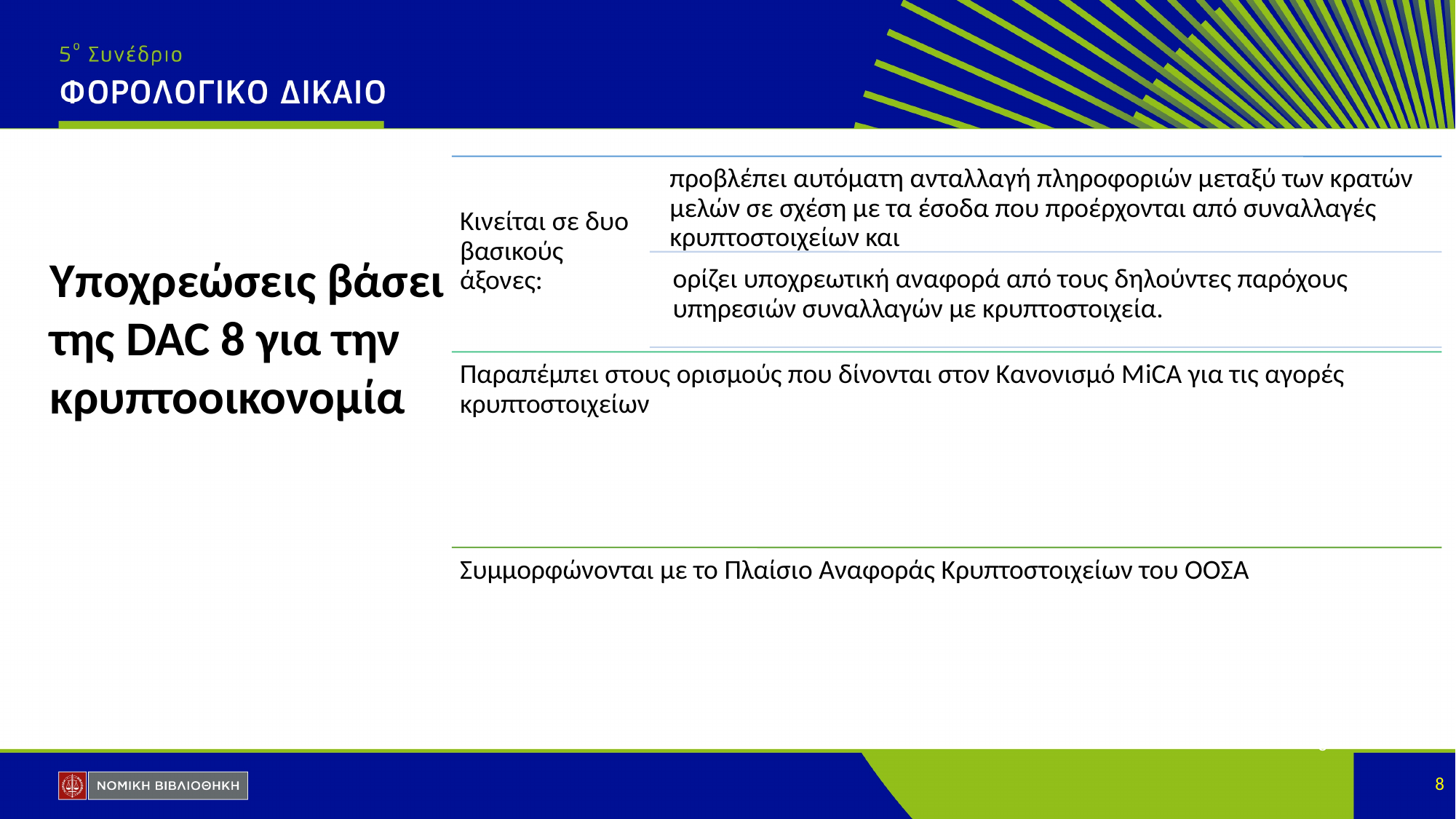

Κινείται σε δυο βασικούς άξονες:
προβλέπει αυτόματη ανταλλαγή πληροφοριών μεταξύ των κρατών μελών σε σχέση με τα έσοδα που προέρχονται από συναλλαγές κρυπτοστοιχείων και
ορίζει υποχρεωτική αναφορά από τους δηλούντες παρόχους υπηρεσιών συναλλαγών με κρυπτοστοιχεία.
Παραπέμπει στους ορισμούς που δίνονται στον Κανονισμό MiCΑ για τις αγορές κρυπτοστοιχείων

Συμμορφώνονται με το Πλαίσιο Αναφοράς Κρυπτοστοιχείων του ΟΟΣΑ
Υποχρεώσεις βάσει της DAC 8 για την κρυπτοοικονομία
8
8